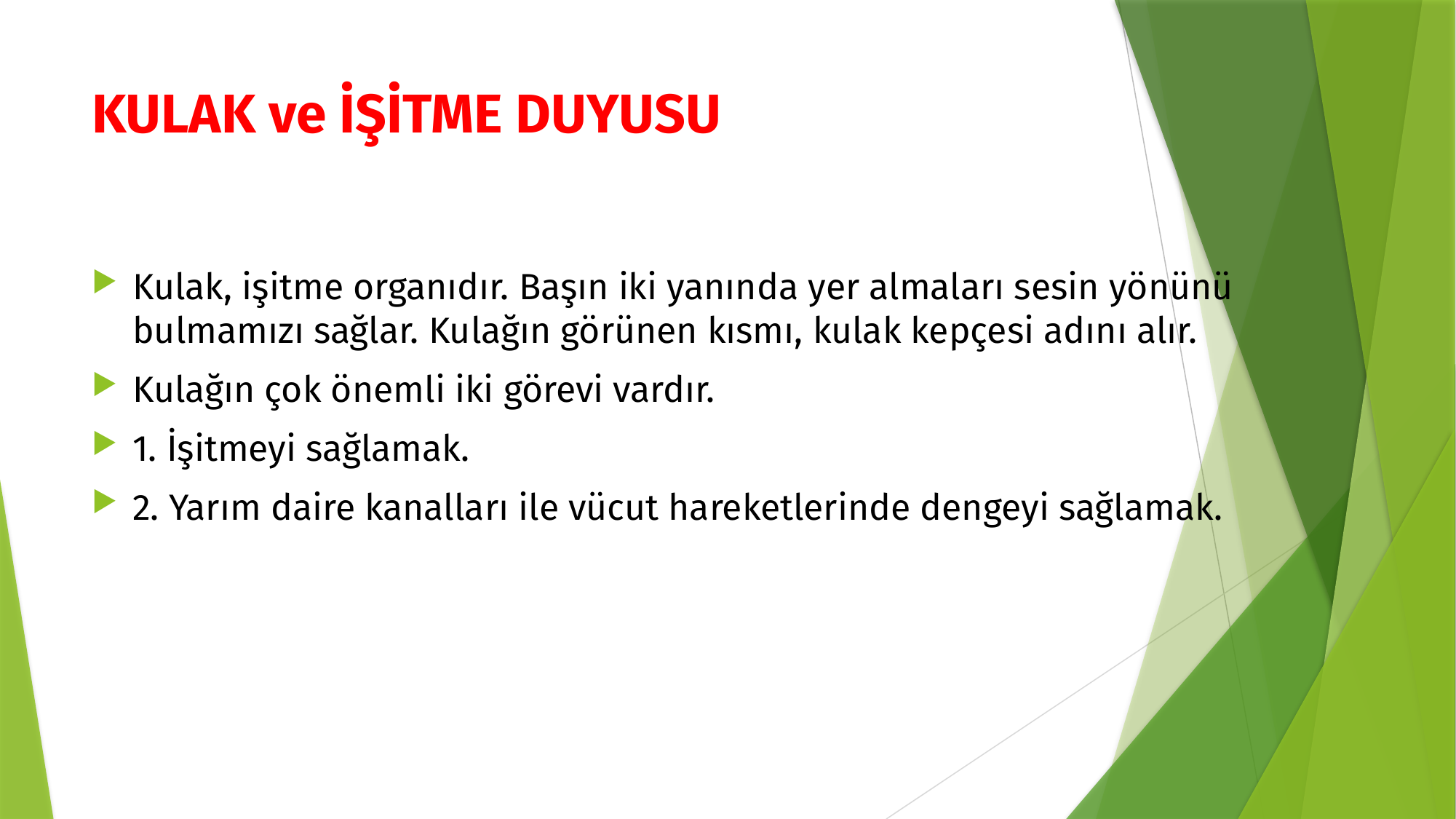

# KULAK ve İŞİTME DUYUSU
Kulak, işitme organıdır. Başın iki yanında yer almaları sesin yönünü bulmamızı sağlar. Kulağın görünen kısmı, kulak kepçesi adını alır.
Kulağın çok önemli iki görevi vardır.
1. İşitmeyi sağlamak.
2. Yarım daire kanalları ile vücut hareketlerinde dengeyi sağlamak.